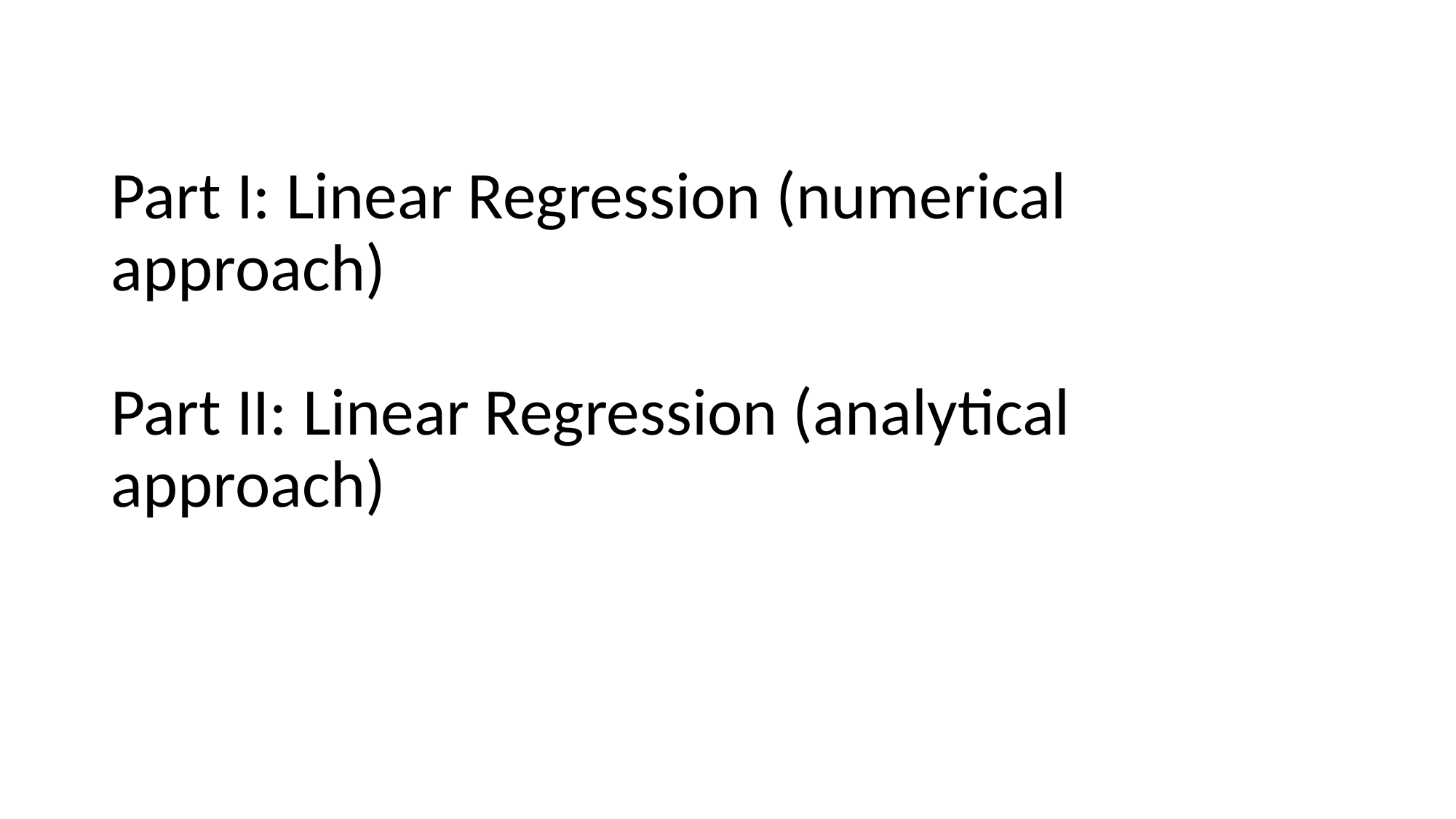

# Part I: Linear Regression (numerical approach) Part II: Linear Regression (analytical approach)